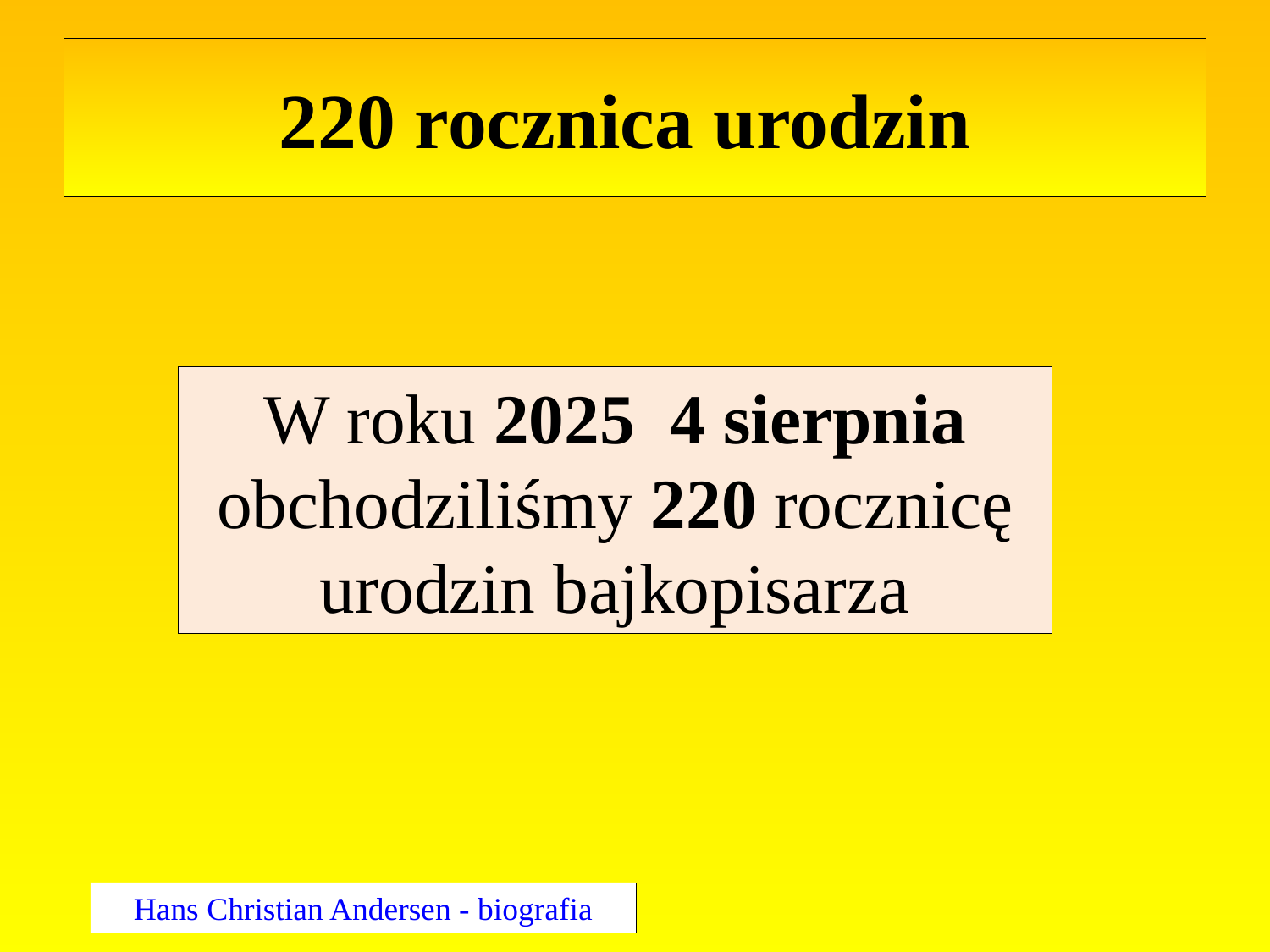

# 220 rocznica urodzin
W roku 2025  4 sierpnia obchodziliśmy 220 rocznicę urodzin bajkopisarza
Hans Christian Andersen - biografia